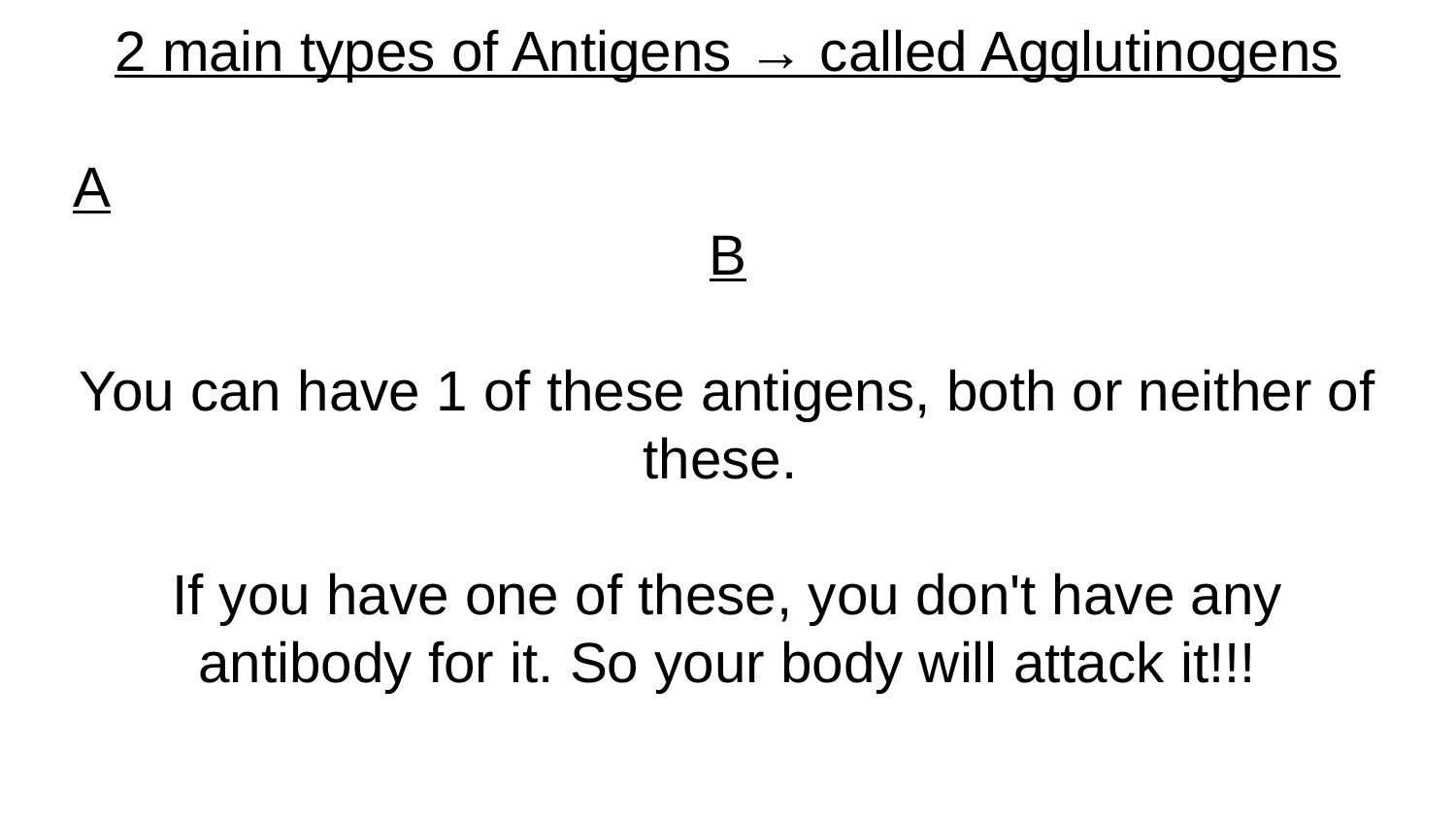

# 2 main types of Antigens → called Agglutinogens

A									B

You can have 1 of these antigens, both or neither of these.

If you have one of these, you don't have any antibody for it. So your body will attack it!!!